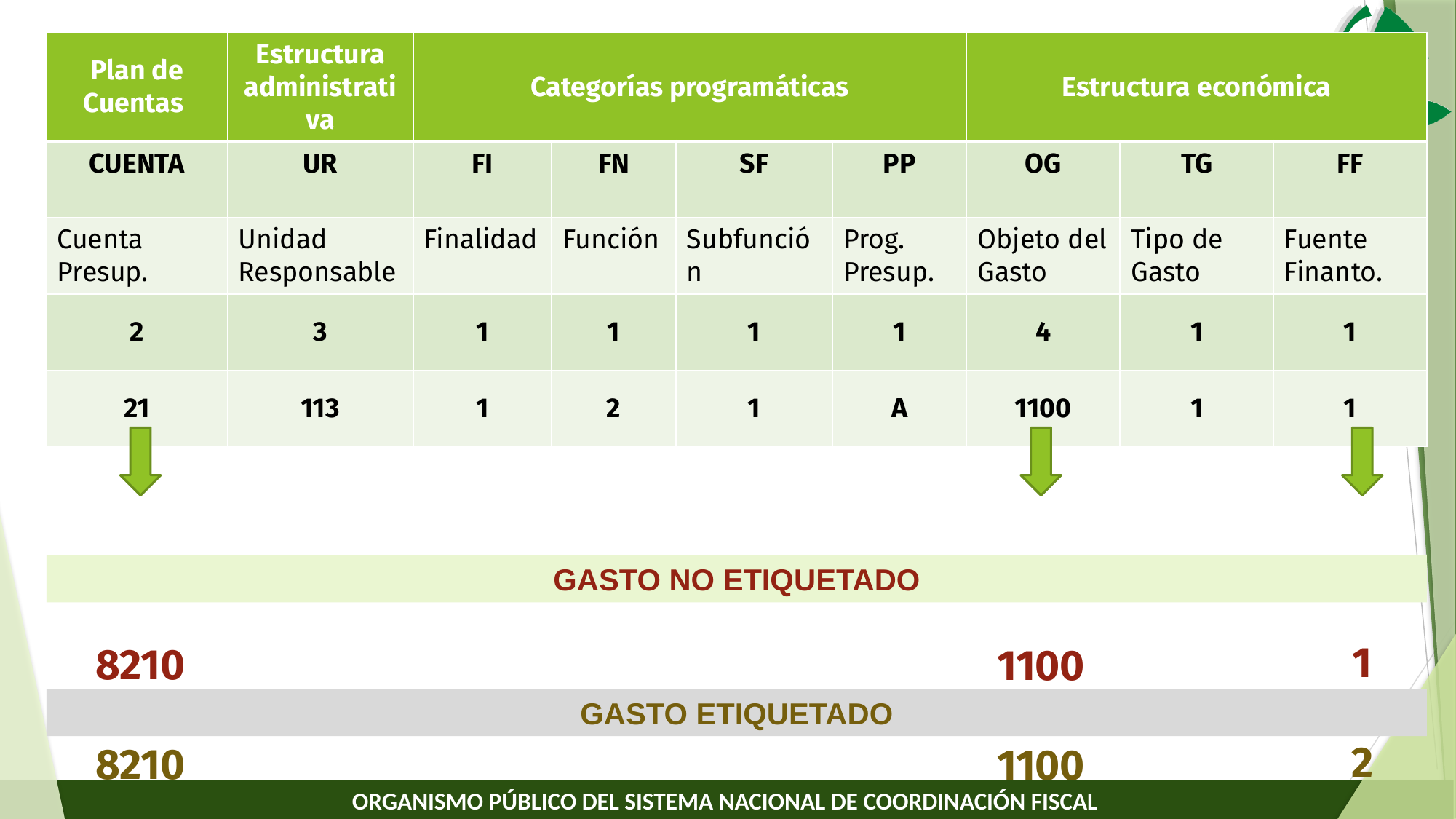

| Plan de Cuentas | Estructura administrativa | Categorías programáticas |  |  |  | Estructura económica |  |  |
| --- | --- | --- | --- | --- | --- | --- | --- | --- |
| CUENTA | UR | FI | FN | SF | PP | OG | TG | FF |
| Cuenta Presup. | Unidad Responsable | Finalidad | Función | Subfunción | Prog. Presup. | Objeto del Gasto | Tipo de Gasto | Fuente Finanto. |
| 2 | 3 | 1 | 1 | 1 | 1 | 4 | 1 | 1 |
| 21 | 113 | 1 | 2 | 1 | A | 1100 | 1 | 1 |

GASTO NO ETIQUETADO
1
8210
1100
GASTO ETIQUETADO
2
8210
1100